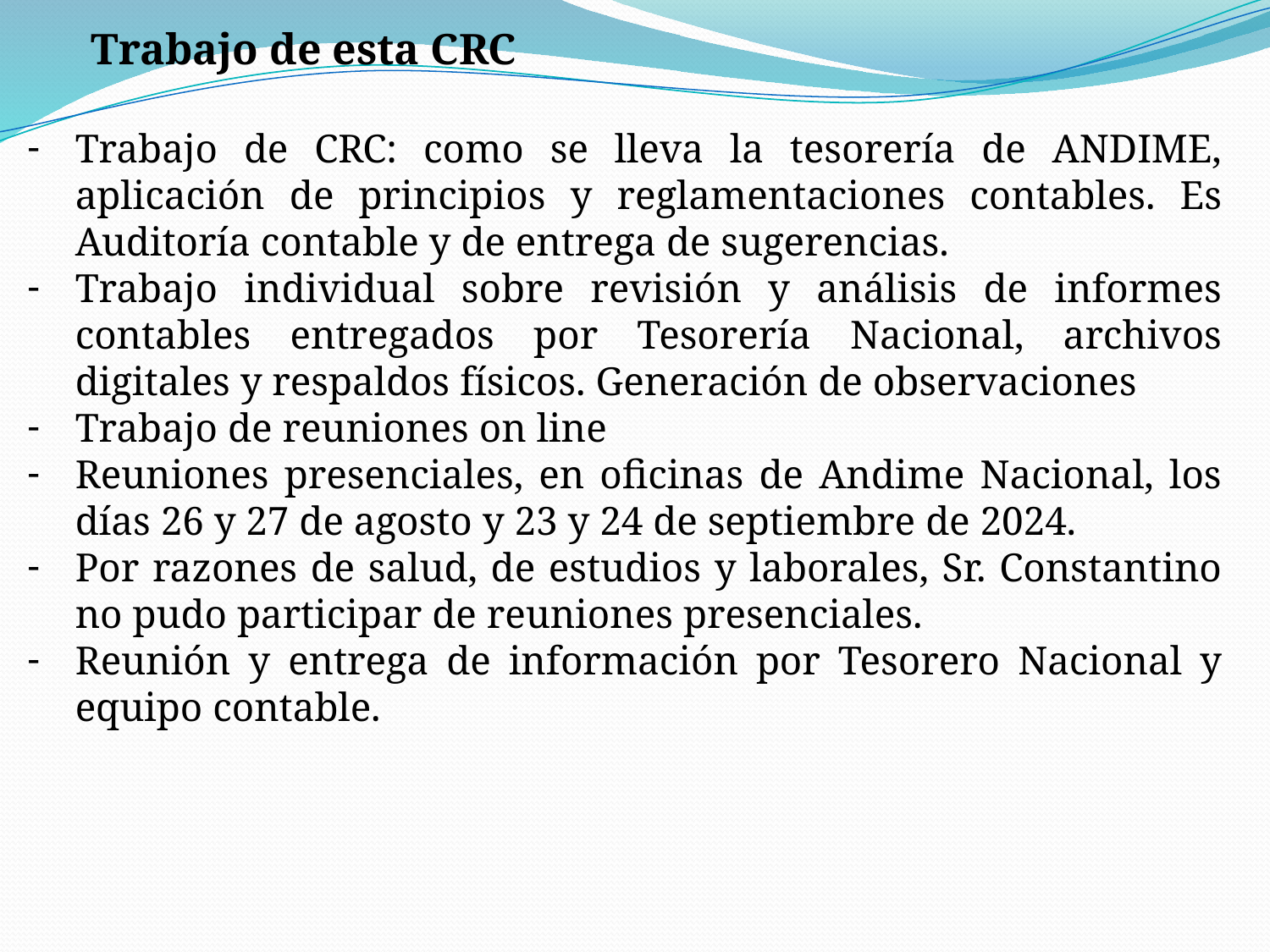

Trabajo de esta CRC

Trabajo de CRC: como se lleva la tesorería de ANDIME, aplicación de principios y reglamentaciones contables. Es Auditoría contable y de entrega de sugerencias.
Trabajo individual sobre revisión y análisis de informes contables entregados por Tesorería Nacional, archivos digitales y respaldos físicos. Generación de observaciones
Trabajo de reuniones on line
Reuniones presenciales, en oficinas de Andime Nacional, los días 26 y 27 de agosto y 23 y 24 de septiembre de 2024.
Por razones de salud, de estudios y laborales, Sr. Constantino no pudo participar de reuniones presenciales.
Reunión y entrega de información por Tesorero Nacional y equipo contable.